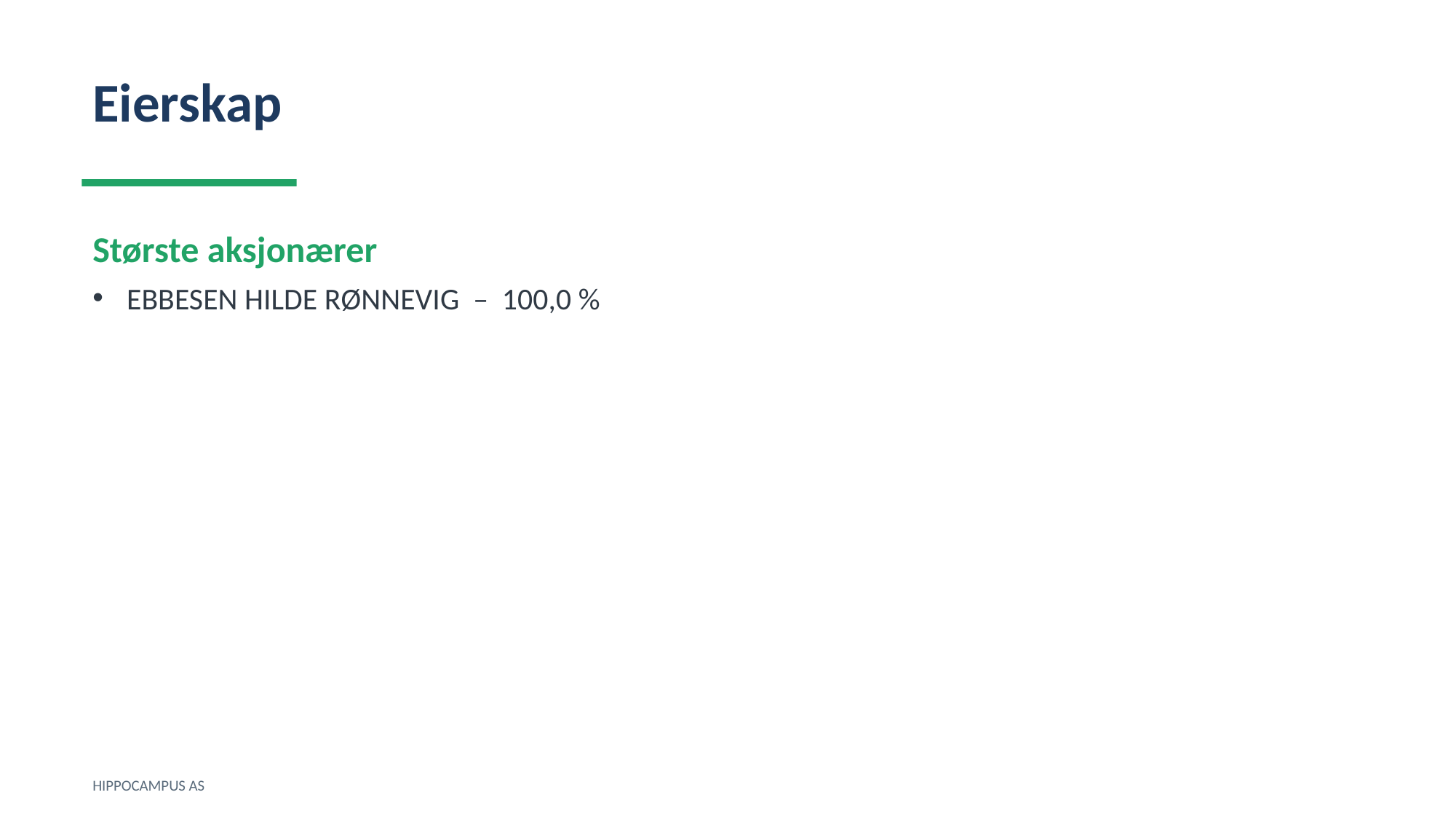

Eierskap

Største aksjonærer
EBBESEN HILDE RØNNEVIG  –  100,0 %
HIPPOCAMPUS AS